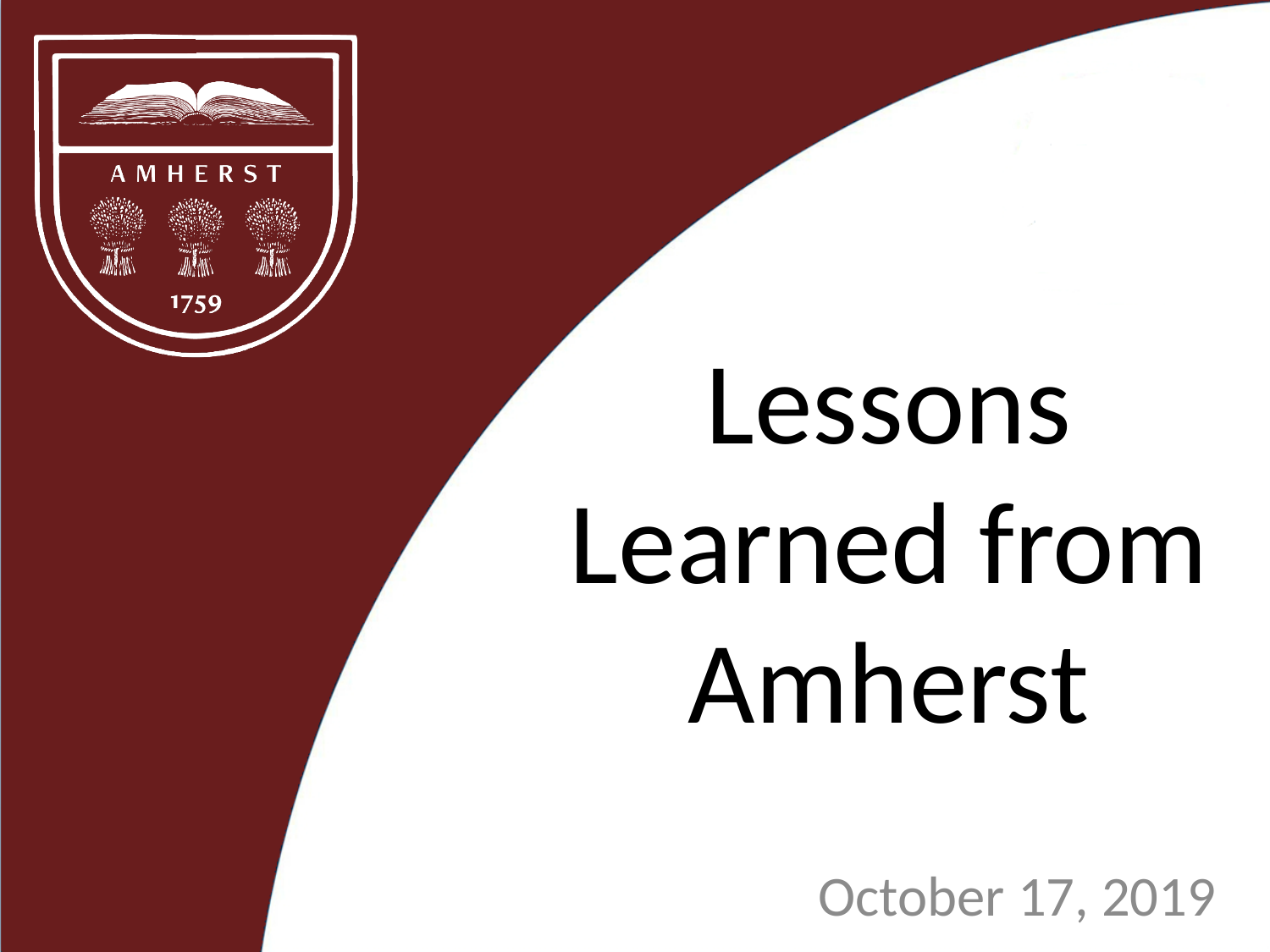

# Lessons Learned from Amherst
October 17, 2019